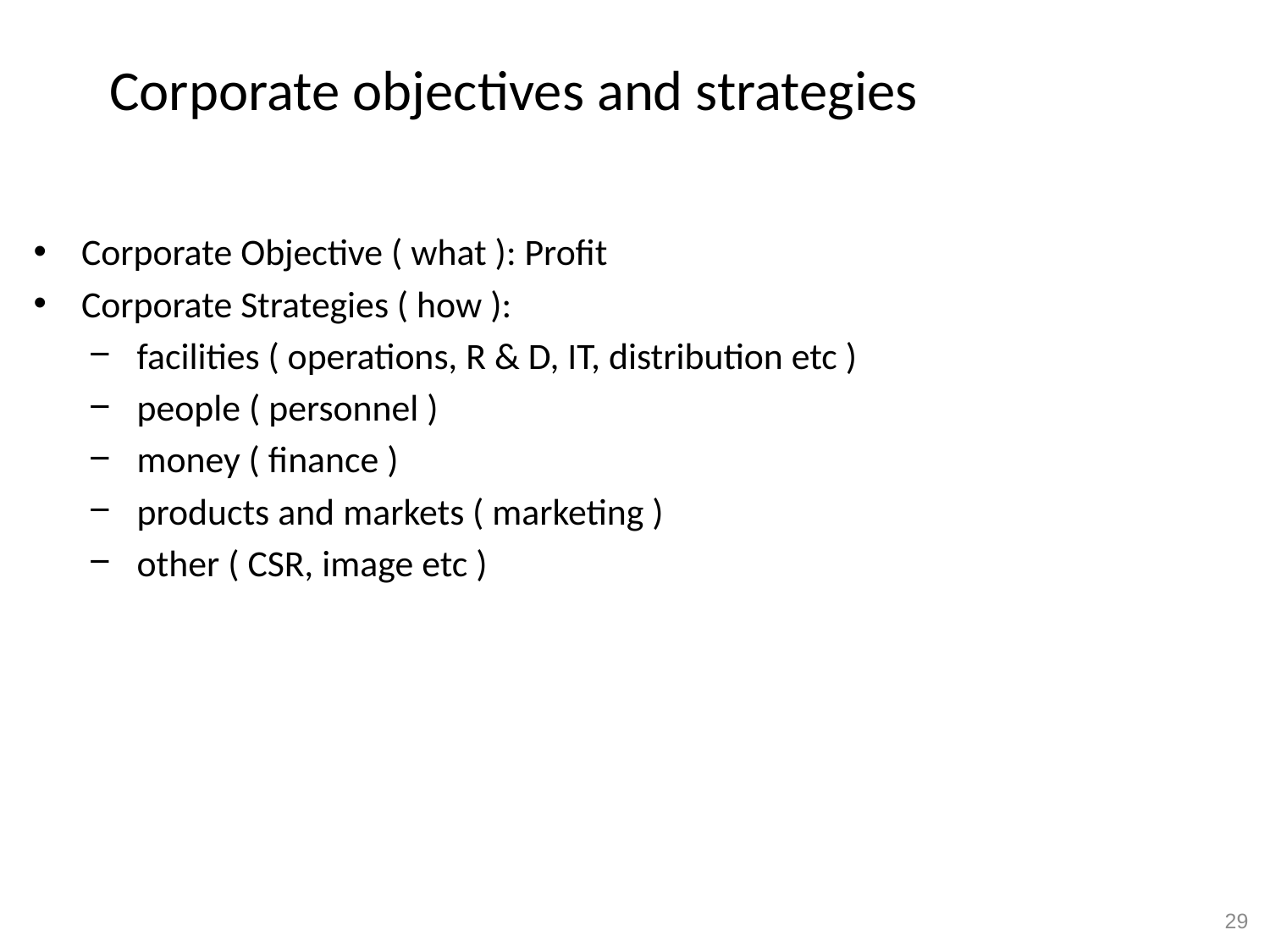

Corporate objectives and strategies
Corporate Objective ( what ): Profit
Corporate Strategies ( how ):
facilities ( operations, R & D, IT, distribution etc )
people ( personnel )
money ( finance )
products and markets ( marketing )
other ( CSR, image etc )
29